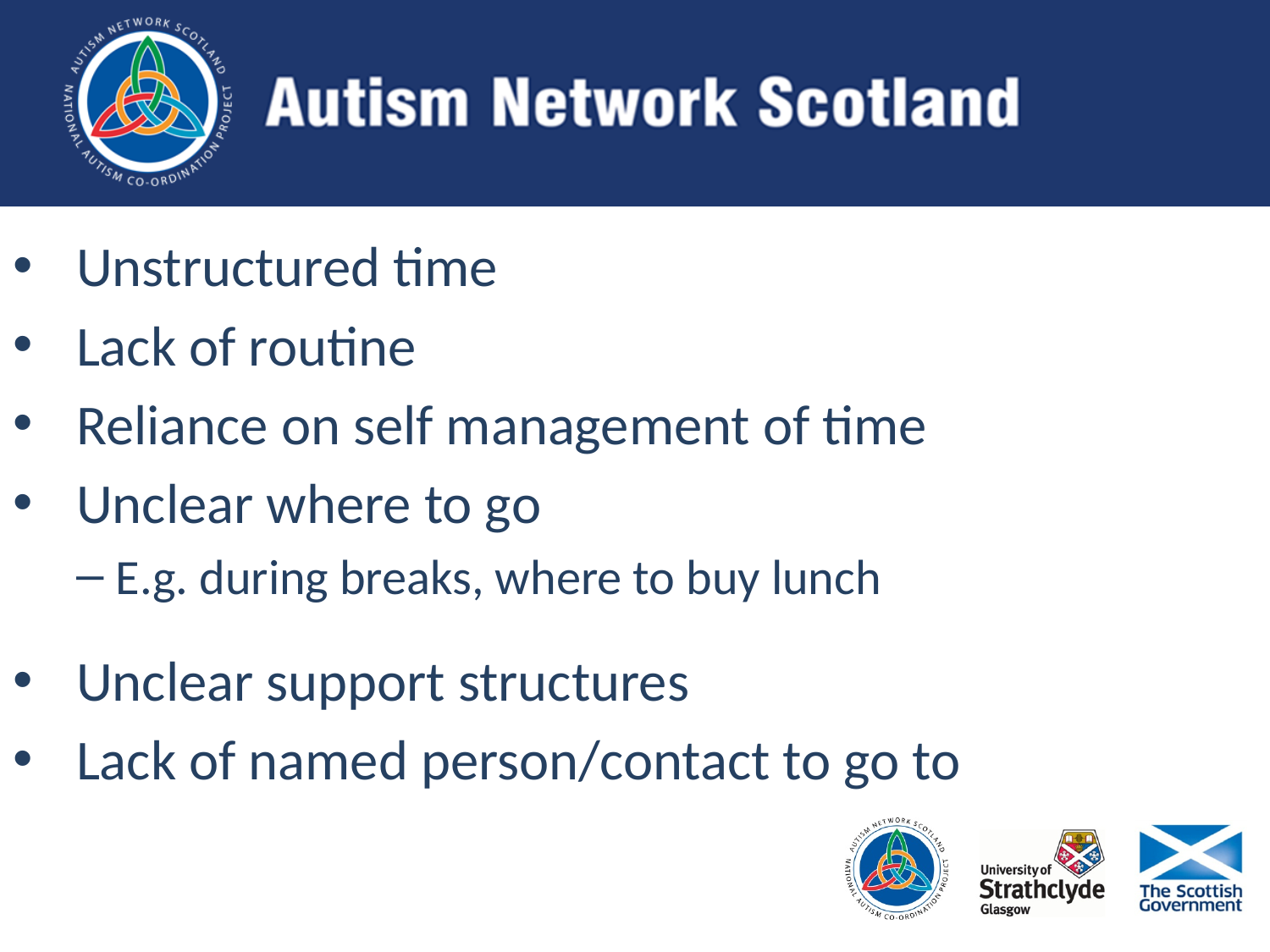

Unstructured time
Lack of routine
Reliance on self management of time
Unclear where to go
E.g. during breaks, where to buy lunch

Unclear support structures
Lack of named person/contact to go to